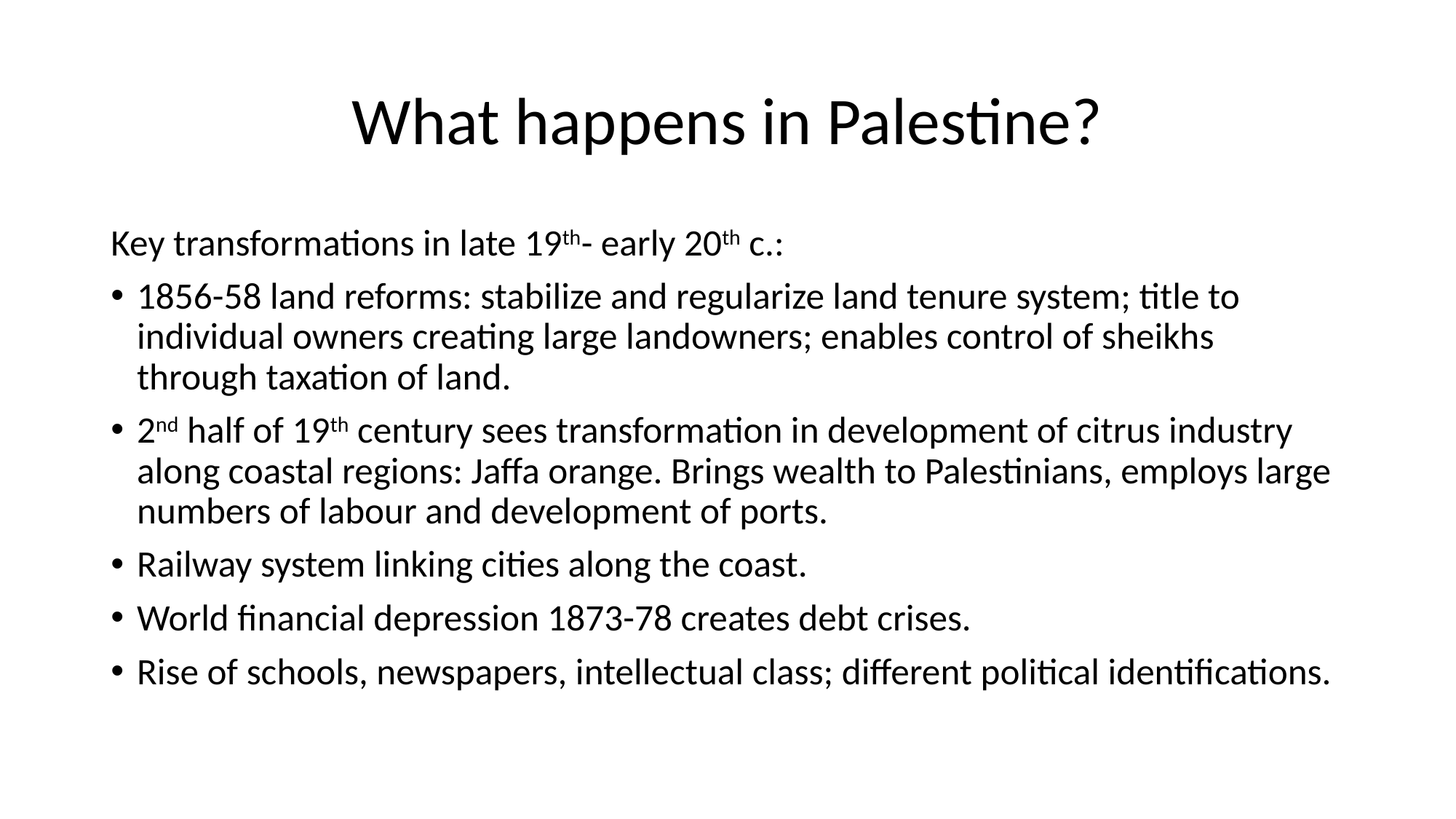

# What happens in Palestine?
Key transformations in late 19th- early 20th c.:
1856-58 land reforms: stabilize and regularize land tenure system; title to individual owners creating large landowners; enables control of sheikhs through taxation of land.
2nd half of 19th century sees transformation in development of citrus industry along coastal regions: Jaffa orange. Brings wealth to Palestinians, employs large numbers of labour and development of ports.
Railway system linking cities along the coast.
World financial depression 1873-78 creates debt crises.
Rise of schools, newspapers, intellectual class; different political identifications.